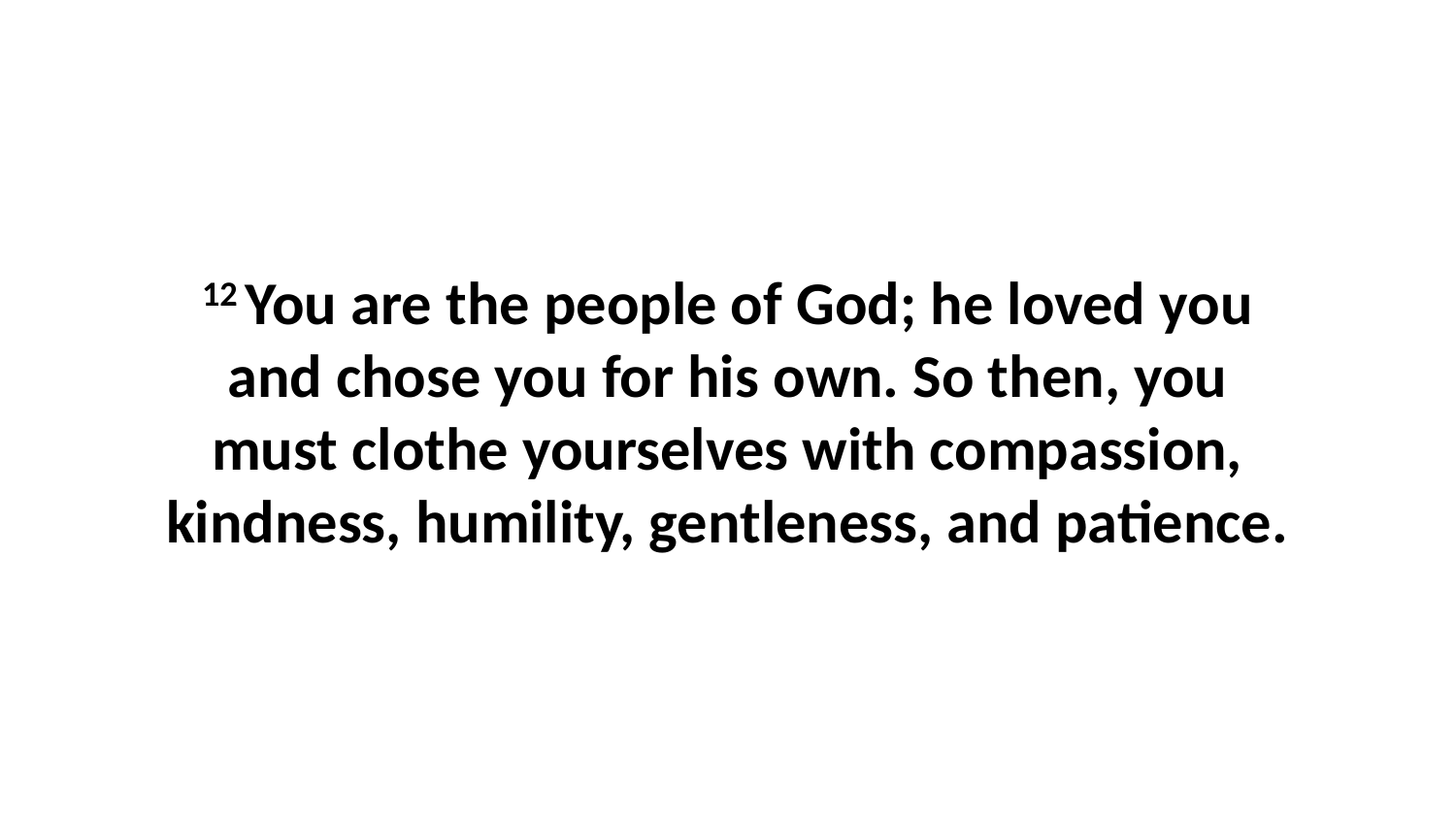

12 You are the people of God; he loved you and chose you for his own. So then, you must clothe yourselves with compassion, kindness, humility, gentleness, and patience.